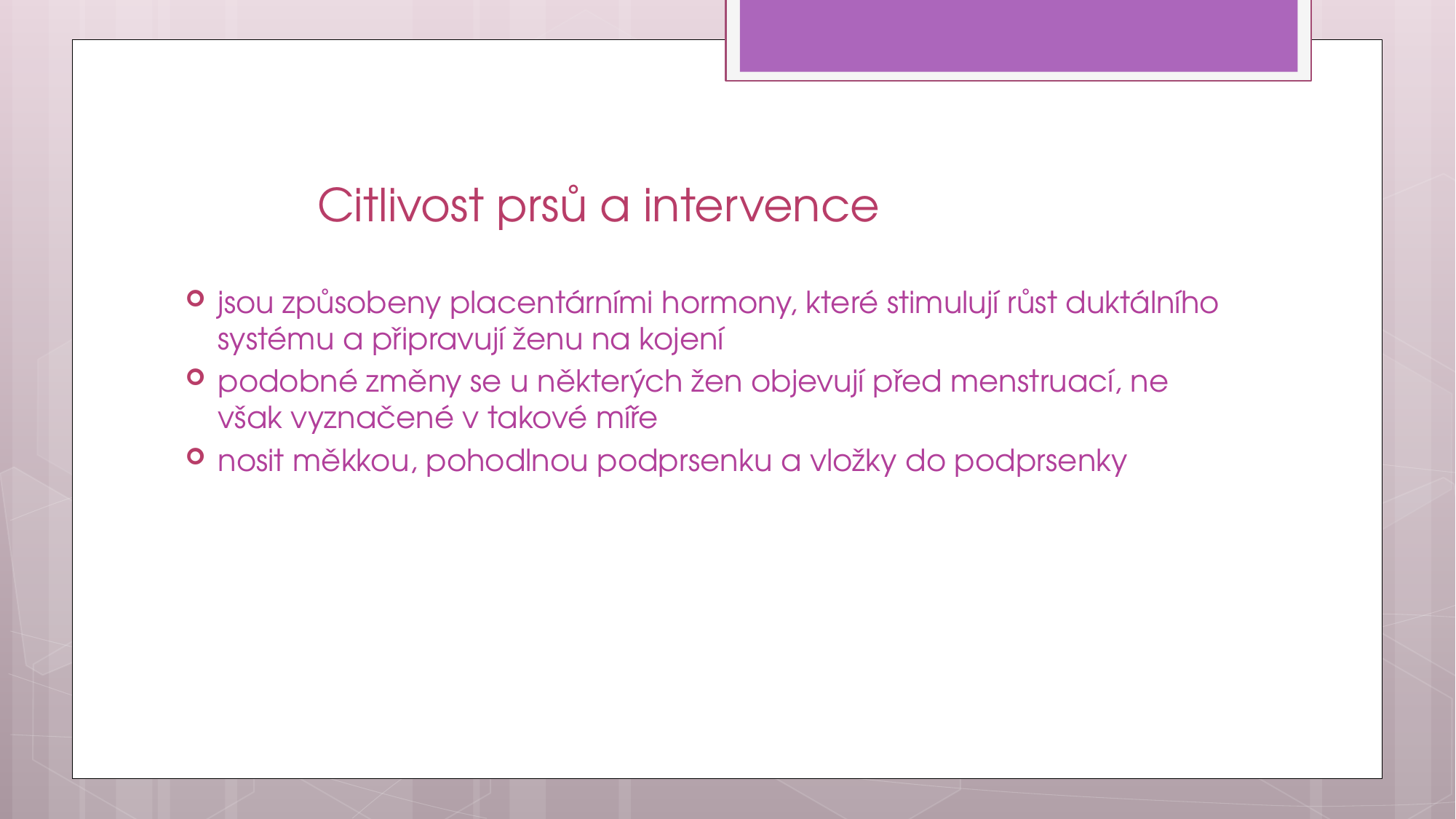

# Citlivost prsů a intervence
jsou způsobeny placentárními hormony, které stimulují růst duktálního systému a připravují ženu na kojení
podobné změny se u některých žen objevují před menstruací, ne však vyznačené v takové míře
nosit měkkou, pohodlnou podprsenku a vložky do podprsenky